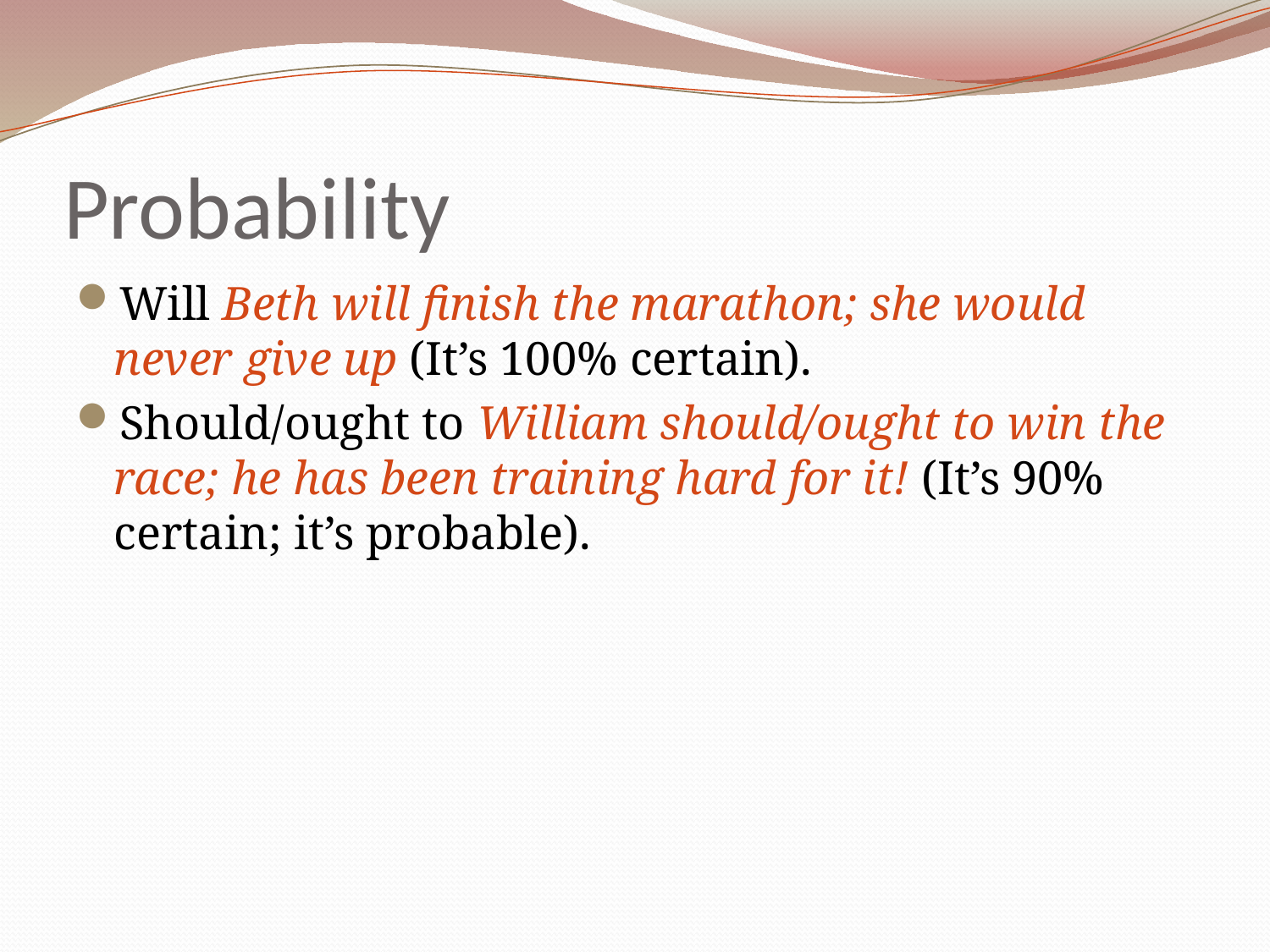

# Probability
Will Beth will finish the marathon; she would never give up (It’s 100% certain).
Should/ought to William should/ought to win the race; he has been training hard for it! (It’s 90% certain; it’s probable).